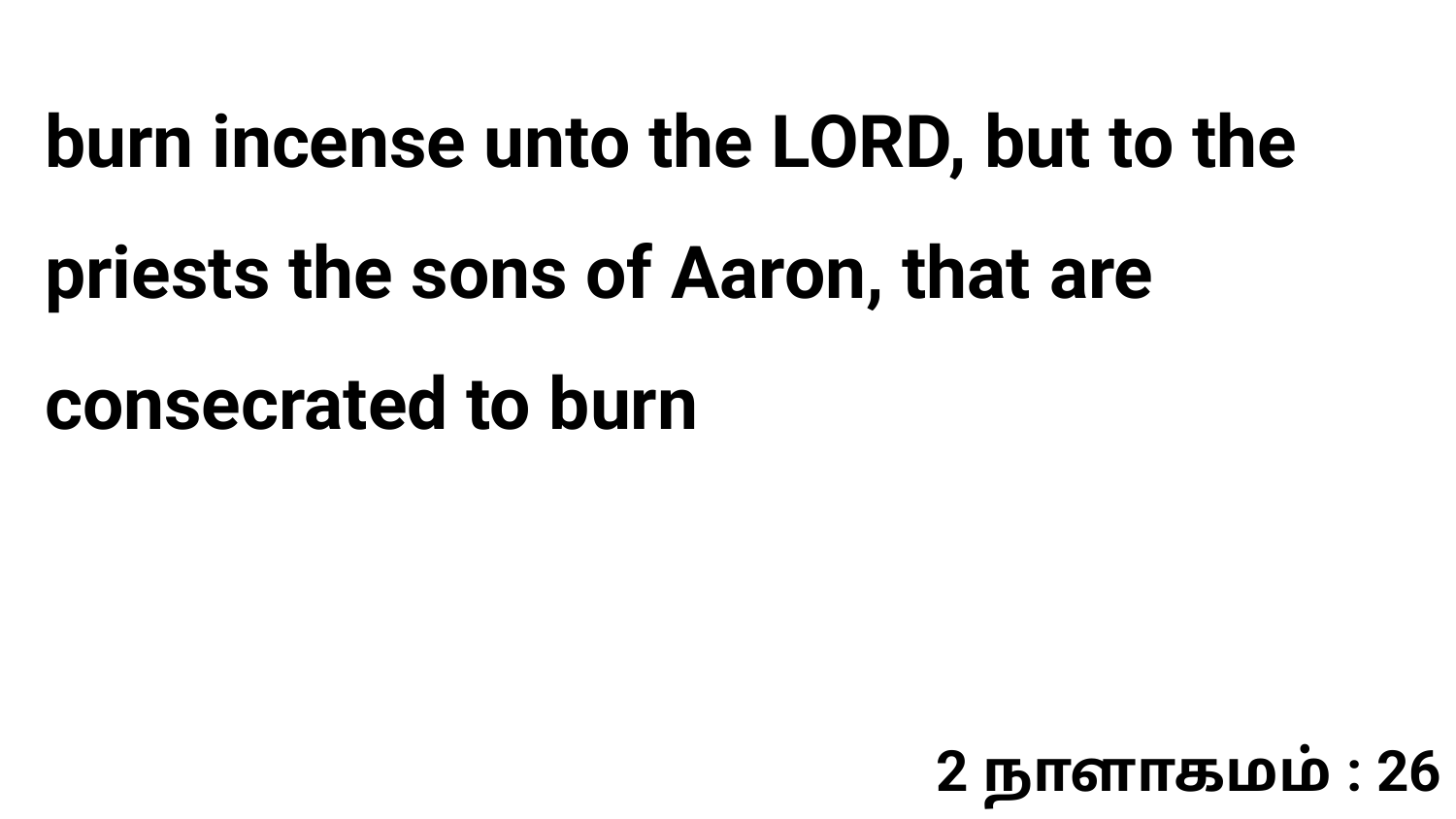

burn incense unto the LORD, but to the priests the sons of Aaron, that are consecrated to burn
2 நாளாகமம் : 26